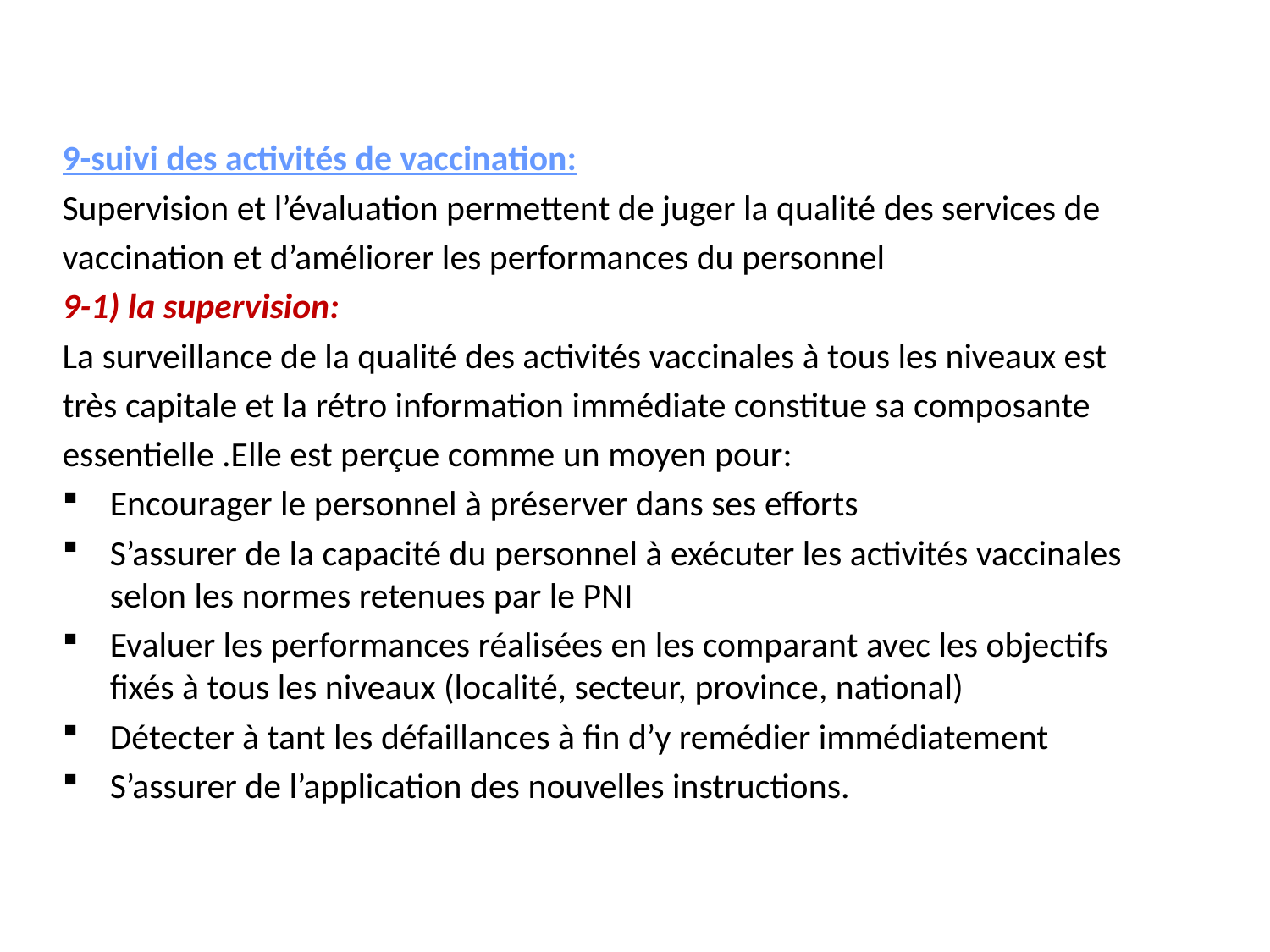

#
9-suivi des activités de vaccination:
Supervision et l’évaluation permettent de juger la qualité des services de
vaccination et d’améliorer les performances du personnel
9-1) la supervision:
La surveillance de la qualité des activités vaccinales à tous les niveaux est
très capitale et la rétro information immédiate constitue sa composante
essentielle .Elle est perçue comme un moyen pour:
Encourager le personnel à préserver dans ses efforts
S’assurer de la capacité du personnel à exécuter les activités vaccinales selon les normes retenues par le PNI
Evaluer les performances réalisées en les comparant avec les objectifs fixés à tous les niveaux (localité, secteur, province, national)
Détecter à tant les défaillances à fin d’y remédier immédiatement
S’assurer de l’application des nouvelles instructions.